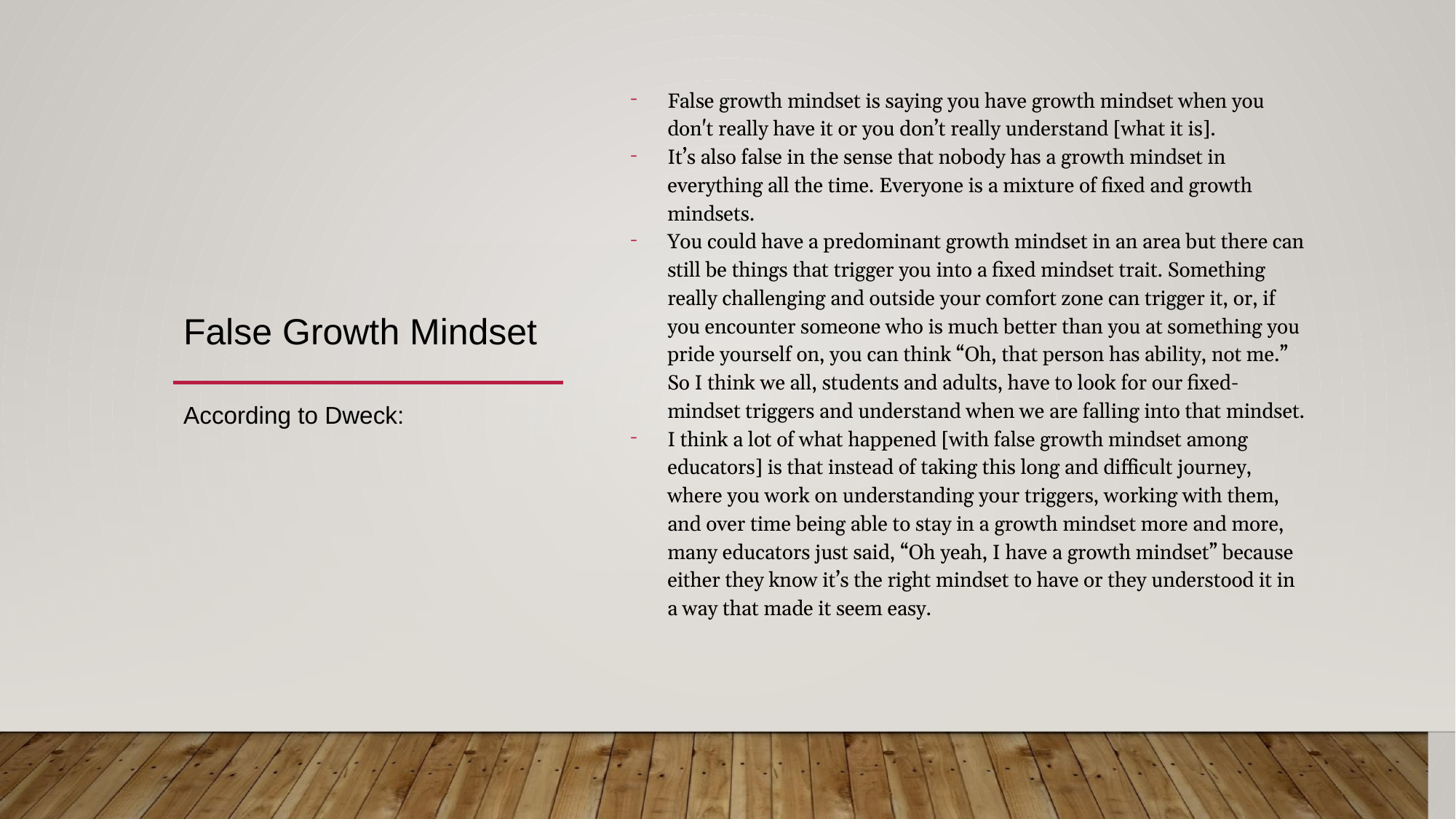

# False Growth Mindset
False growth mindset is saying you have growth mindset when you don't really have it or you don’t really understand [what it is].
It’s also false in the sense that nobody has a growth mindset in everything all the time. Everyone is a mixture of fixed and growth mindsets.
You could have a predominant growth mindset in an area but there can still be things that trigger you into a fixed mindset trait. Something really challenging and outside your comfort zone can trigger it, or, if you encounter someone who is much better than you at something you pride yourself on, you can think “Oh, that person has ability, not me.” So I think we all, students and adults, have to look for our fixed-mindset triggers and understand when we are falling into that mindset.
I think a lot of what happened [with false growth mindset among educators] is that instead of taking this long and difficult journey, where you work on understanding your triggers, working with them, and over time being able to stay in a growth mindset more and more, many educators just said, “Oh yeah, I have a growth mindset” because either they know it’s the right mindset to have or they understood it in a way that made it seem easy.

According to Dweck: